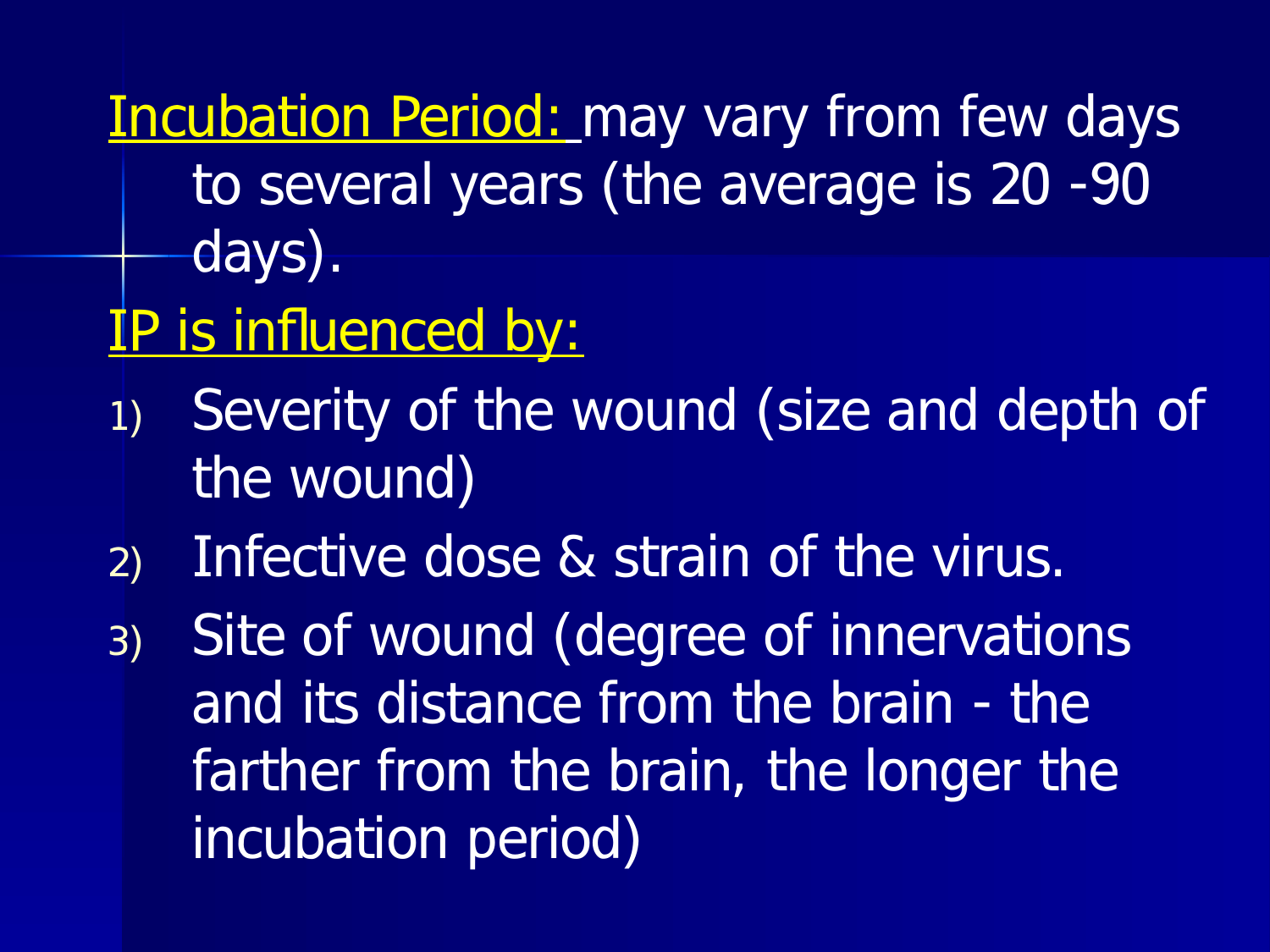

Incubation Period: may vary from few days to several years (the average is 20 -90 days).
IP is influenced by:
Severity of the wound (size and depth of the wound)
Infective dose & strain of the virus.
Site of wound (degree of innervations and its distance from the brain - the farther from the brain, the longer the incubation period)